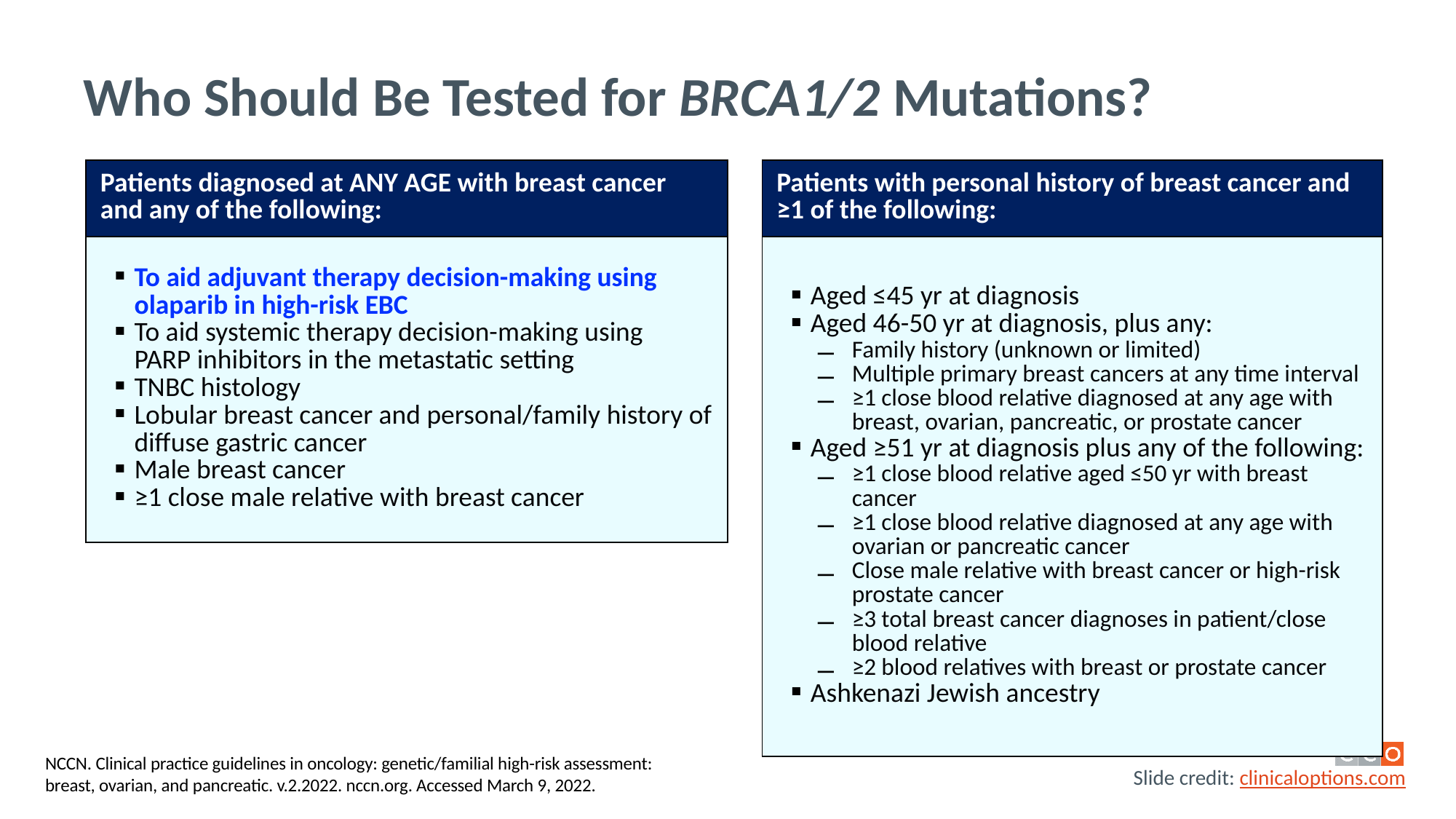

# Who Should Be Tested for BRCA1/2 Mutations?
| Patients diagnosed at ANY AGE with breast cancer and any of the following: |
| --- |
| To aid adjuvant therapy decision-making using olaparib in high-risk EBC To aid systemic therapy decision-making using PARP inhibitors in the metastatic setting TNBC histology Lobular breast cancer and personal/family history of diffuse gastric cancer Male breast cancer ≥1 close male relative with breast cancer |
| Patients with personal history of breast cancer and ≥1 of the following: |
| --- |
| Aged ≤45 yr at diagnosis Aged 46-50 yr at diagnosis, plus any: Family history (unknown or limited) Multiple primary breast cancers at any time interval ≥1 close blood relative diagnosed at any age with breast, ovarian, pancreatic, or prostate cancer Aged ≥51 yr at diagnosis plus any of the following: ≥1 close blood relative aged ≤50 yr with breast cancer ≥1 close blood relative diagnosed at any age with ovarian or pancreatic cancer Close male relative with breast cancer or high-risk prostate cancer ≥3 total breast cancer diagnoses in patient/close blood relative ≥2 blood relatives with breast or prostate cancer Ashkenazi Jewish ancestry |

NCCN. Clinical practice guidelines in oncology: genetic/familial high-risk assessment: breast, ovarian, and pancreatic. v.2.2022. nccn.org. Accessed March 9, 2022.
188